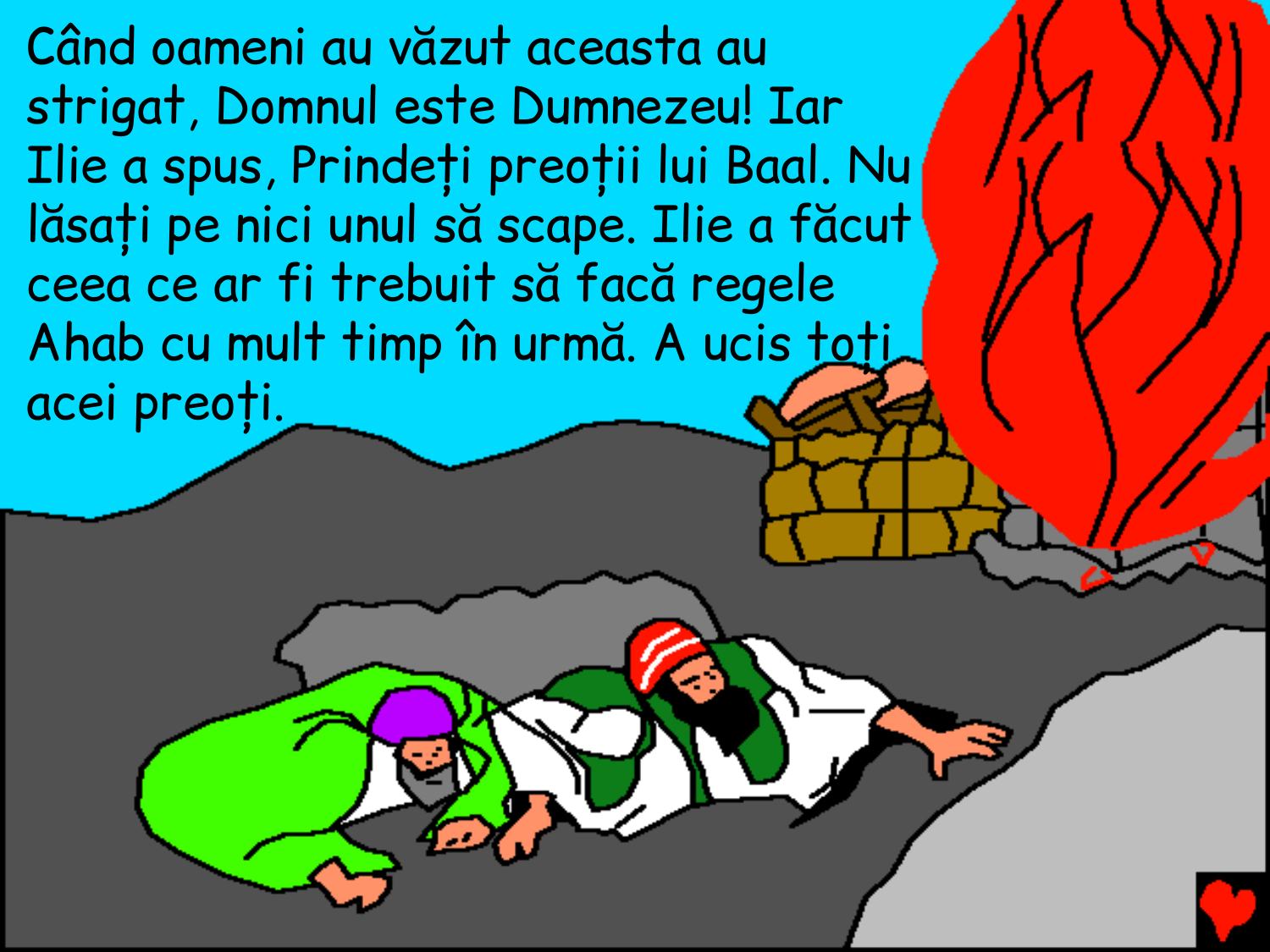

Când oameni au văzut aceasta au strigat, Domnul este Dumnezeu! Iar Ilie a spus, Prindeți preoții lui Baal. Nu lăsați pe nici unul să scape. Ilie a făcut ceea ce ar fi trebuit să facă regele Ahab cu mult timp în urmă. A ucis toți acei preoți.